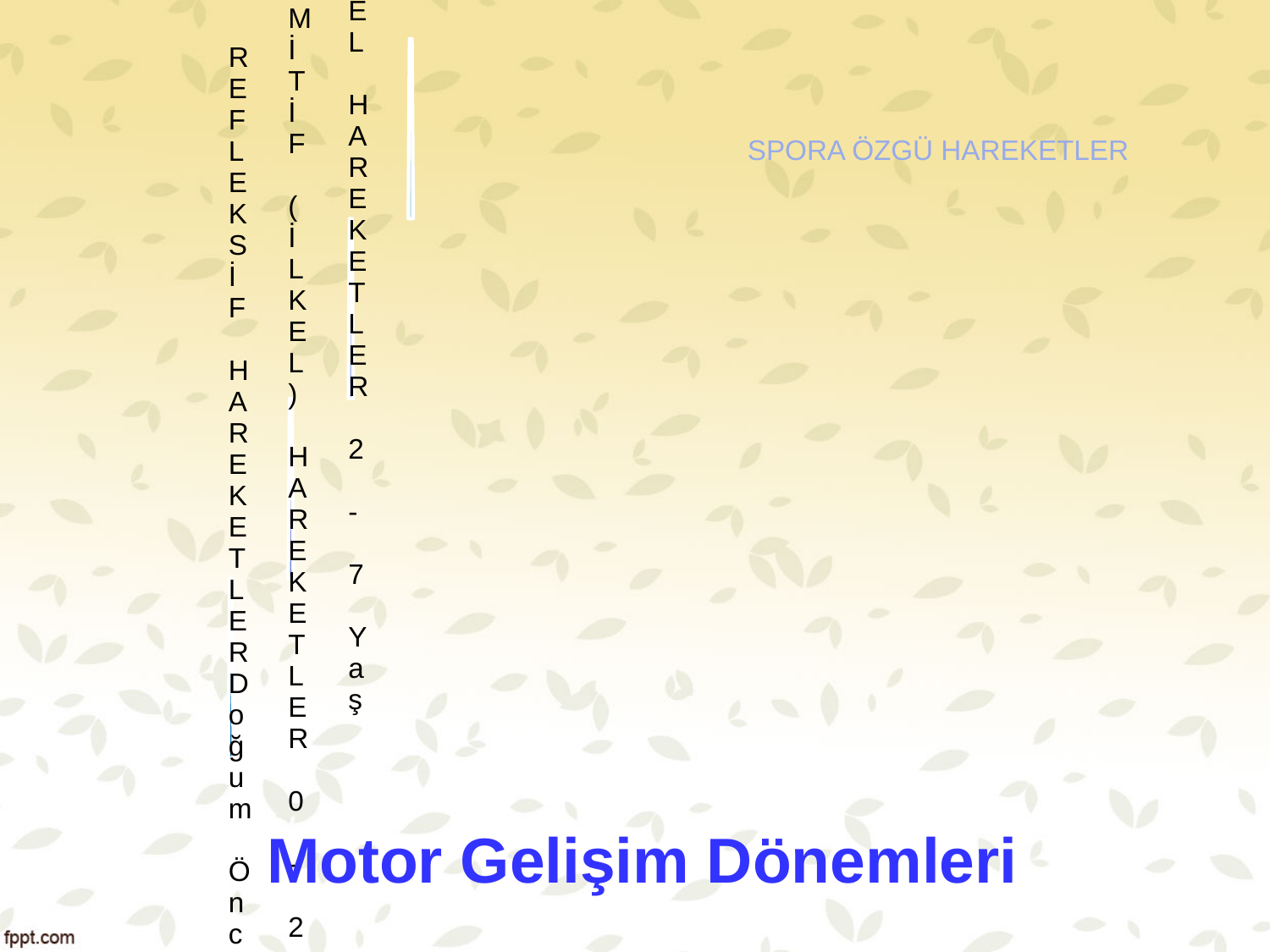

2 - 7 Yaş
REFLEKSİF HAREKETLER
SPORA ÖZGÜ HAREKETLER
Motor Gelişim Dönemleri